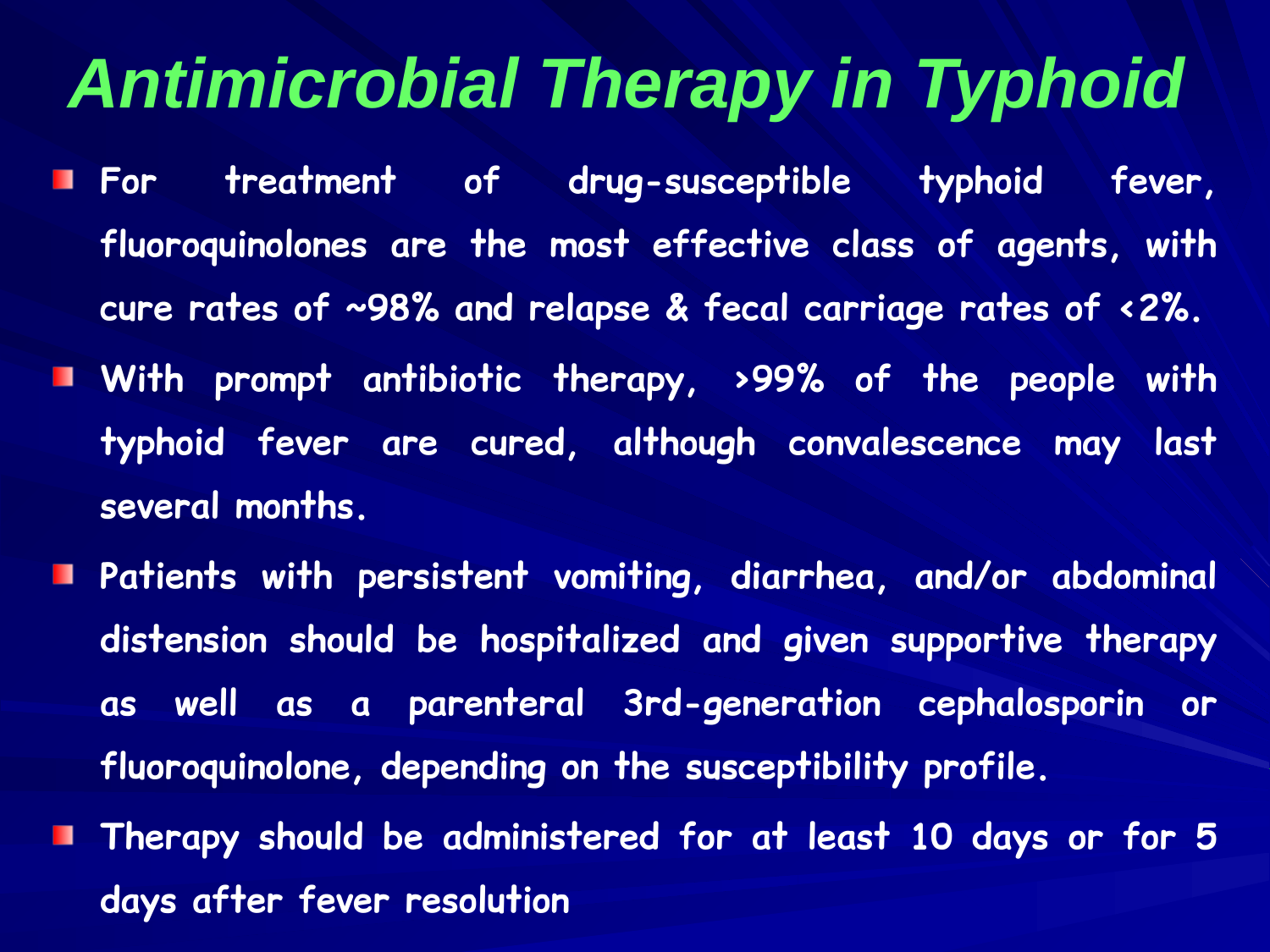

# Antimicrobial Therapy in Typhoid
For treatment of drug-susceptible typhoid fever, fluoroquinolones are the most effective class of agents, with cure rates of ~98% and relapse & fecal carriage rates of <2%.
With prompt antibiotic therapy, >99% of the people with typhoid fever are cured, although convalescence may last several months.
Patients with persistent vomiting, diarrhea, and/or abdominal distension should be hospitalized and given supportive therapy as well as a parenteral 3rd-generation cephalosporin or fluoroquinolone, depending on the susceptibility profile.
Therapy should be administered for at least 10 days or for 5 days after fever resolution